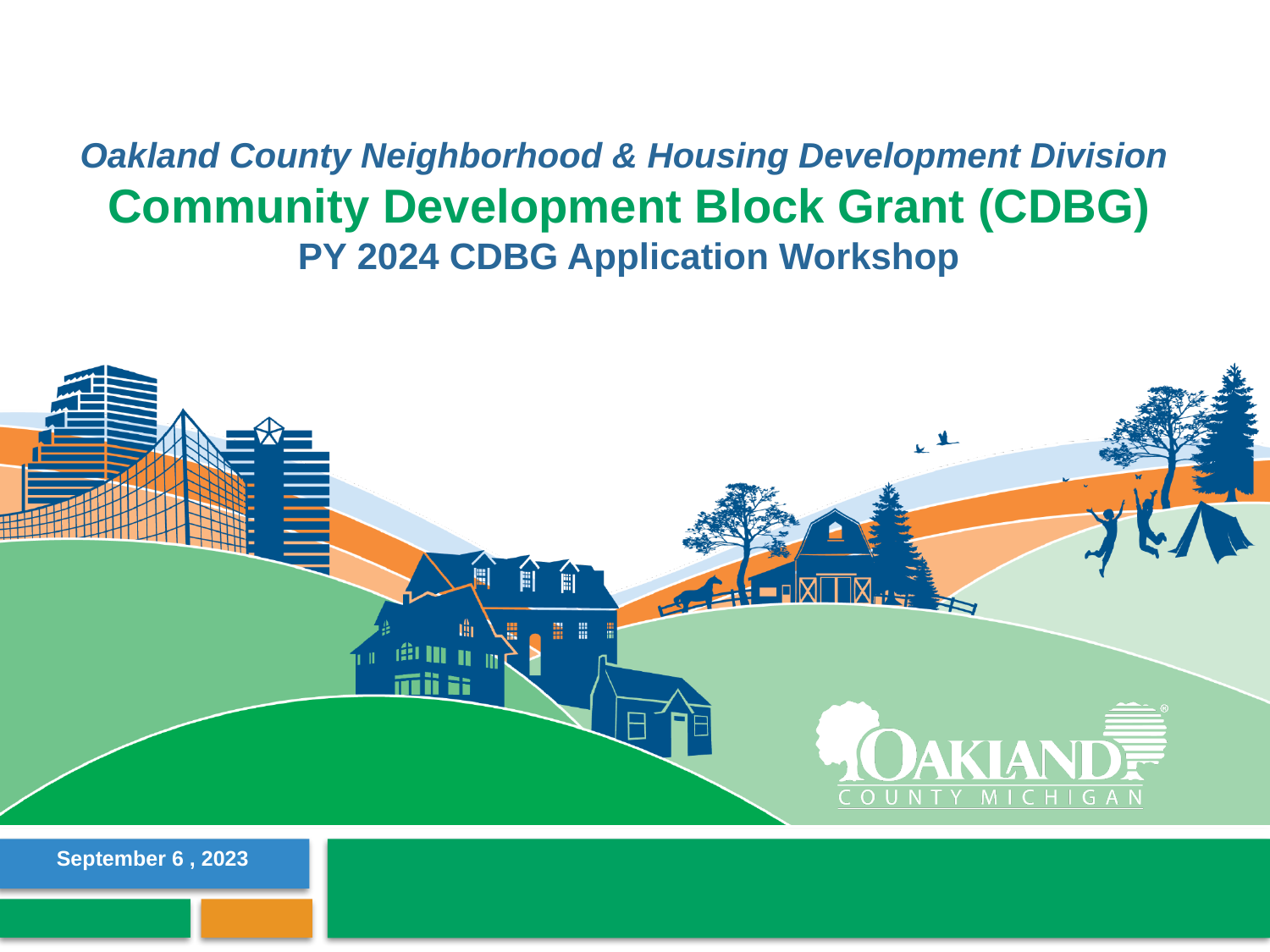

Oakland County Neighborhood & Housing Development Division
Community Development Block Grant (CDBG)
PY 2024 CDBG Application Workshop
September 6 , 2023